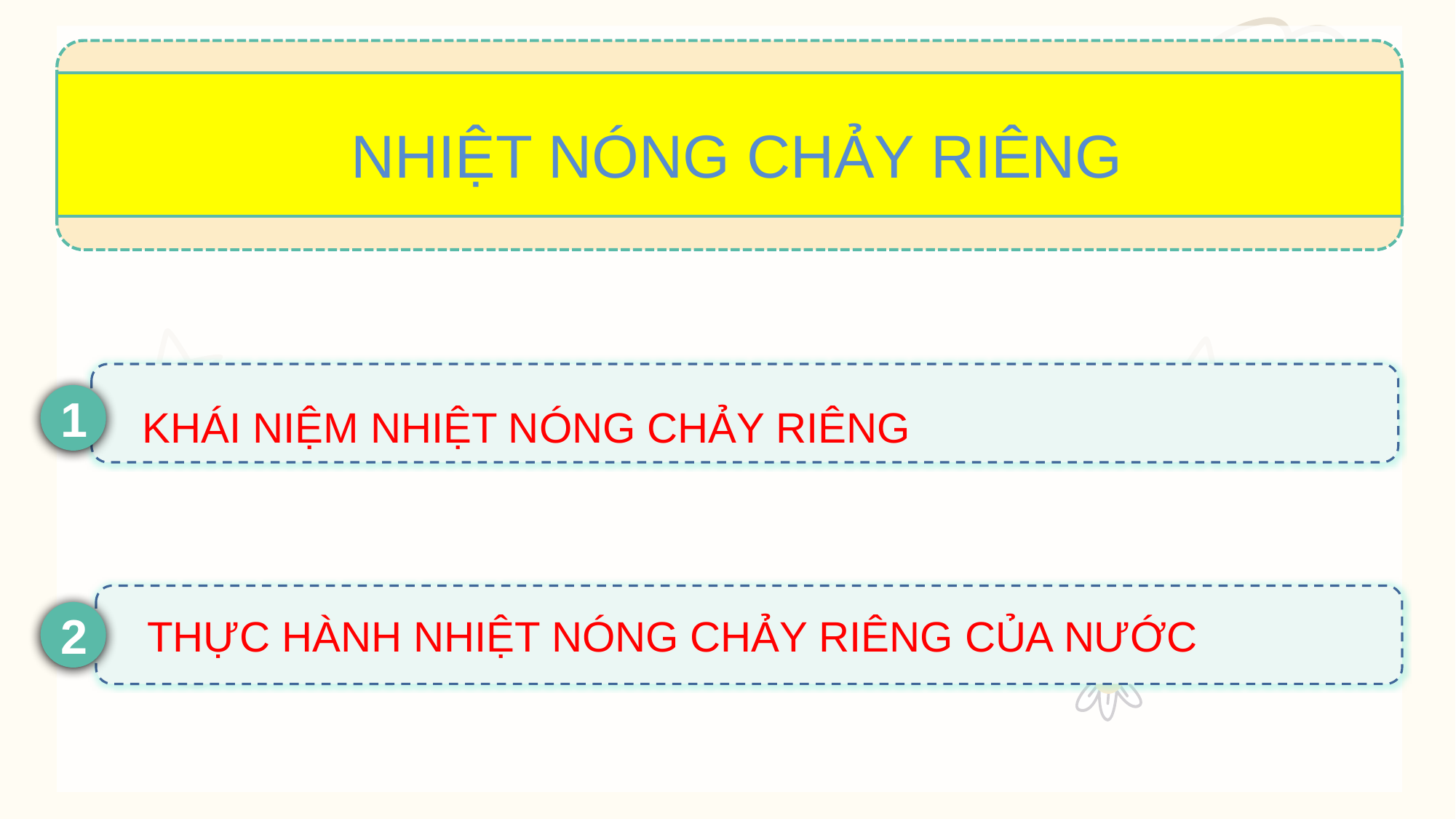

BÀI 06

NHIỆT NÓNG CHẢY RIÊNG
   KHÁI NIỆM NHIỆT NÓNG CHẢY RIÊNG
1

   THỰC HÀNH NHIỆT NÓNG CHẢY RIÊNG CỦA NƯỚC
2